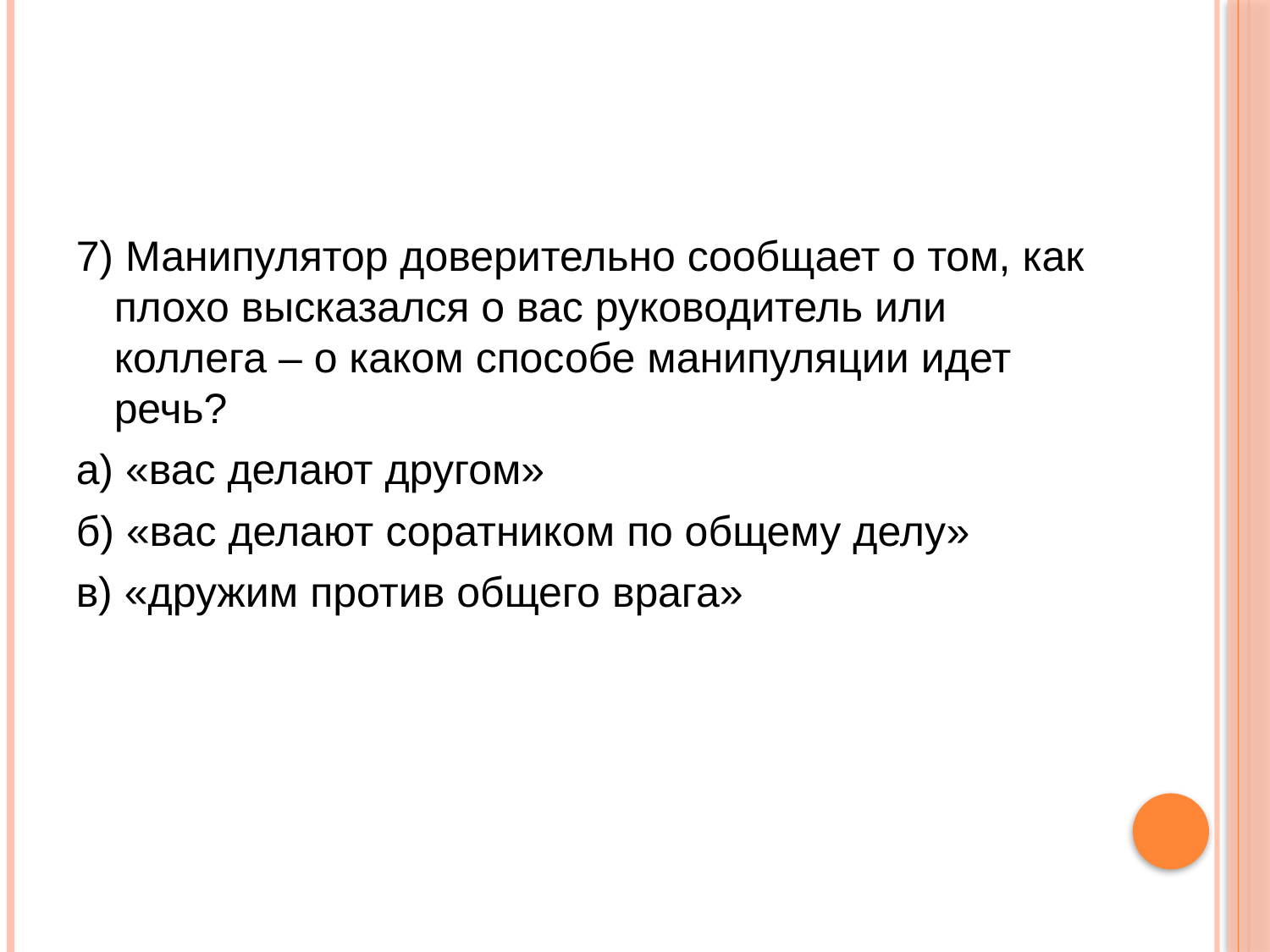

#
7) Манипулятор доверительно сообщает о том, как плохо высказался о вас руководитель или коллега – о каком способе манипуляции идет речь?
а) «вас делают другом»
б) «вас делают соратником по общему делу»
в) «дружим против общего врага»